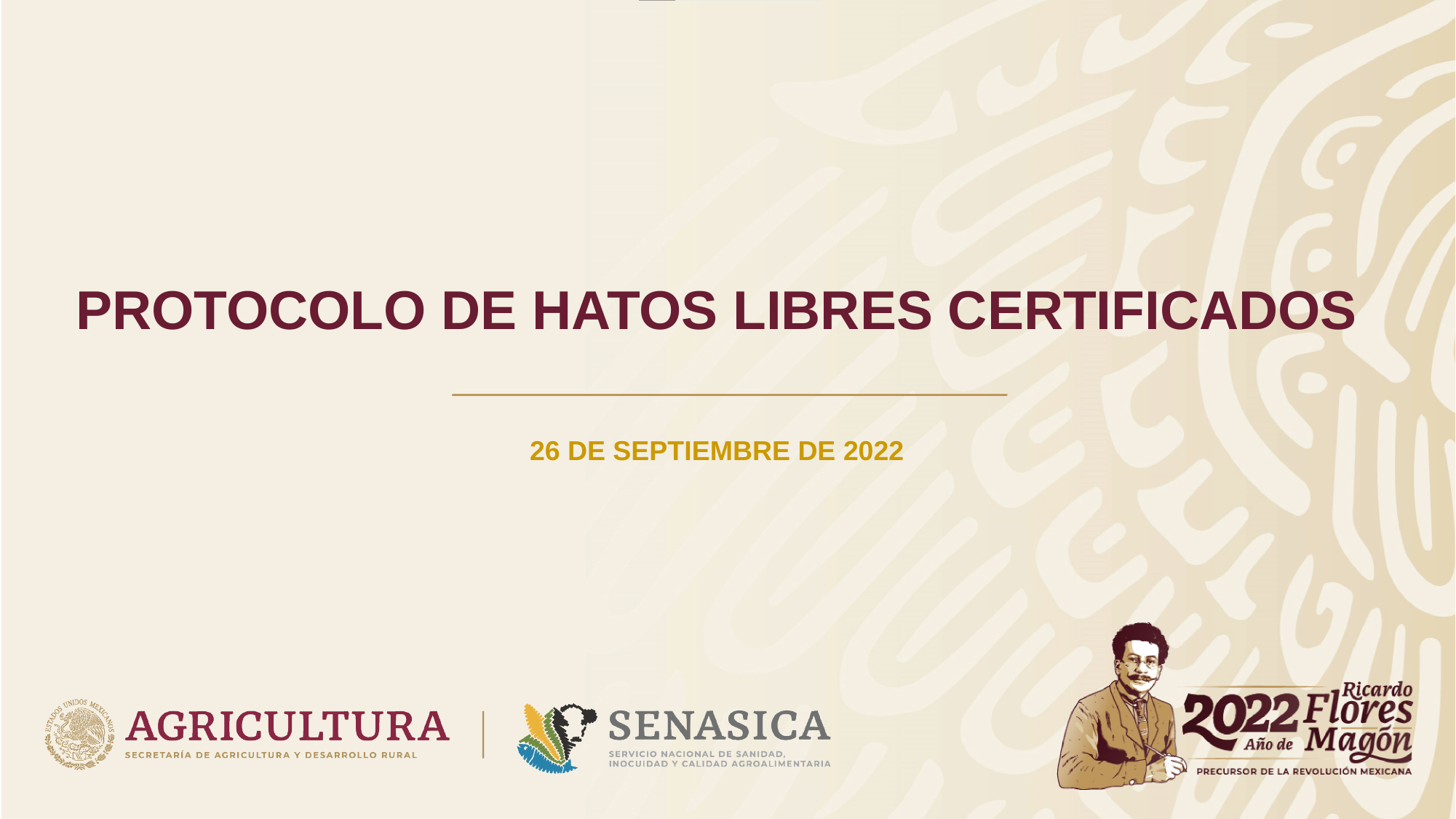

# PROTOCOLO DE HATOS LIBRES CERTIFICADOS
26 DE SEPTIEMBRE DE 2022